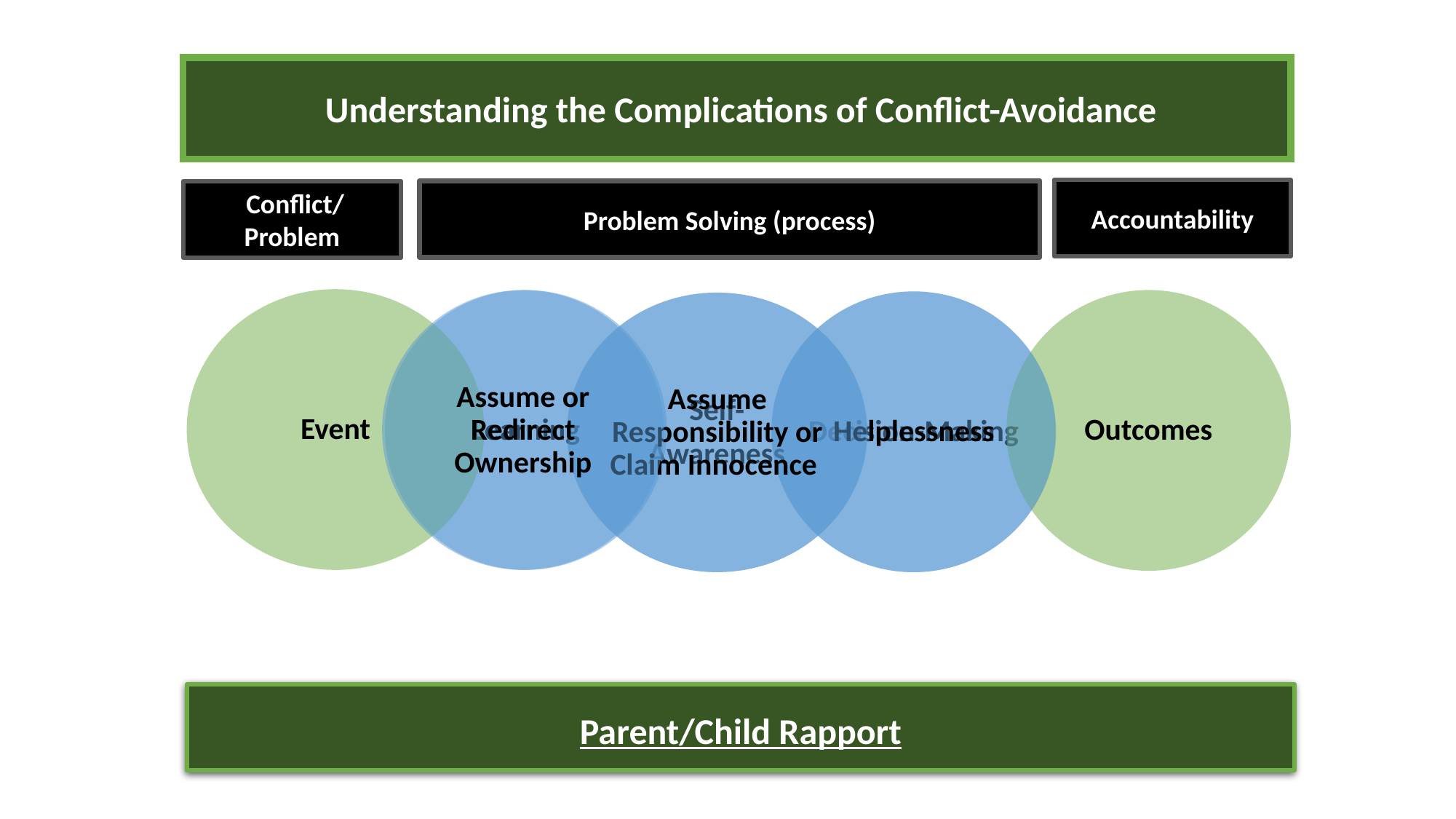

Understanding the Complications of Conflict-Avoidance
Accountability
Problem Solving (process)
 Conflict/ Problem
Event
Assume or Redirect Ownership
Learning
Outcomes
Decision-Making
Helplessness
Self-
Awareness
Assume Responsibility or Claim Innocence
 Parent/Child Rapport